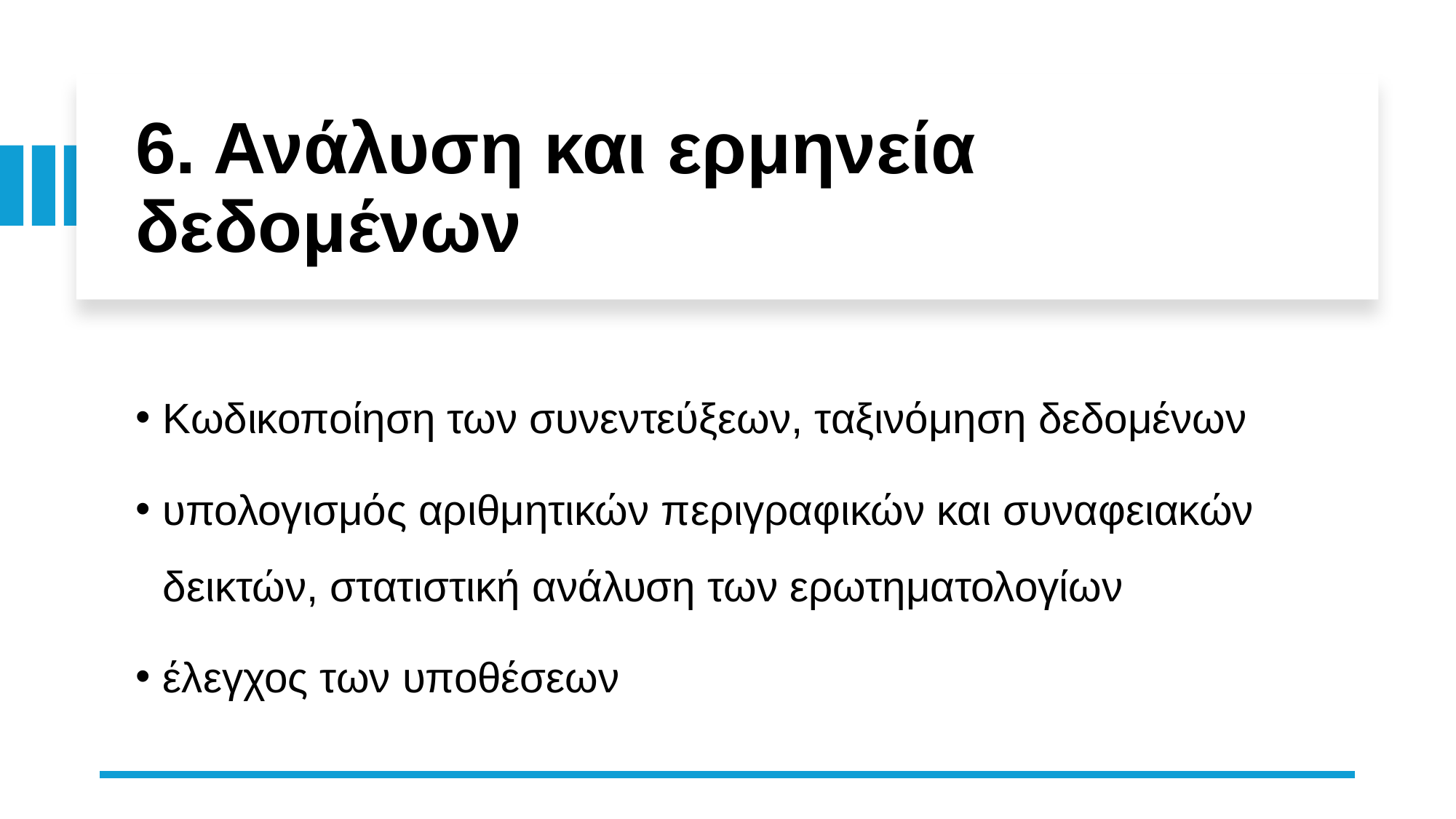

# 6. Ανάλυση και ερμηνεία δεδομένων

Κωδικοποίηση των συνεντεύξεων, ταξινόμηση δεδομένων
υπολογισμός αριθμητικών περιγραφικών και συναφειακών δεικτών, στατιστική ανάλυση των ερωτηματολογίων
έλεγχος των υποθέσεων